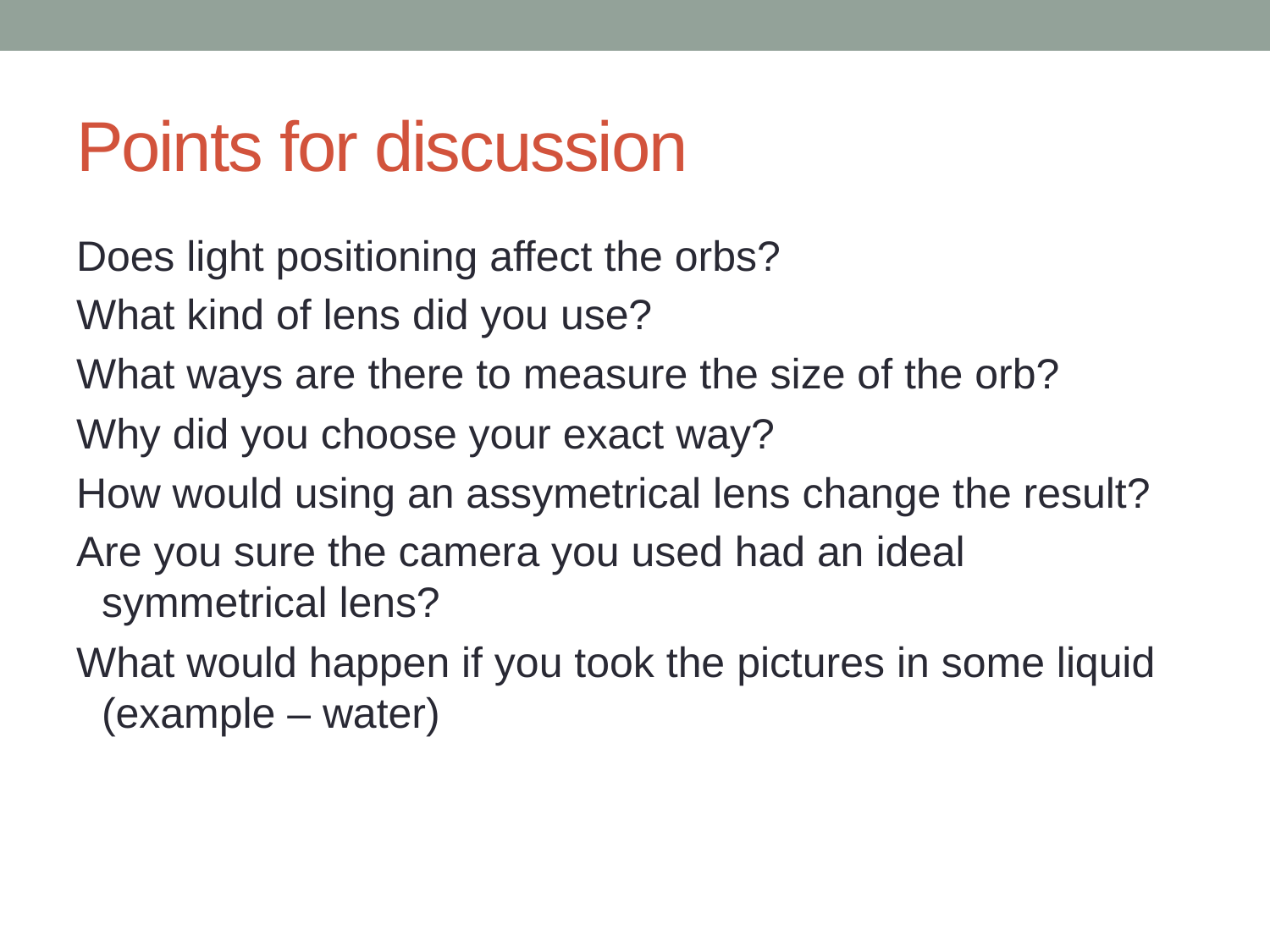

# Points for discussion
Does light positioning affect the orbs?
What kind of lens did you use?
What ways are there to measure the size of the orb?
Why did you choose your exact way?
How would using an assymetrical lens change the result?
Are you sure the camera you used had an ideal symmetrical lens?
What would happen if you took the pictures in some liquid (example – water)